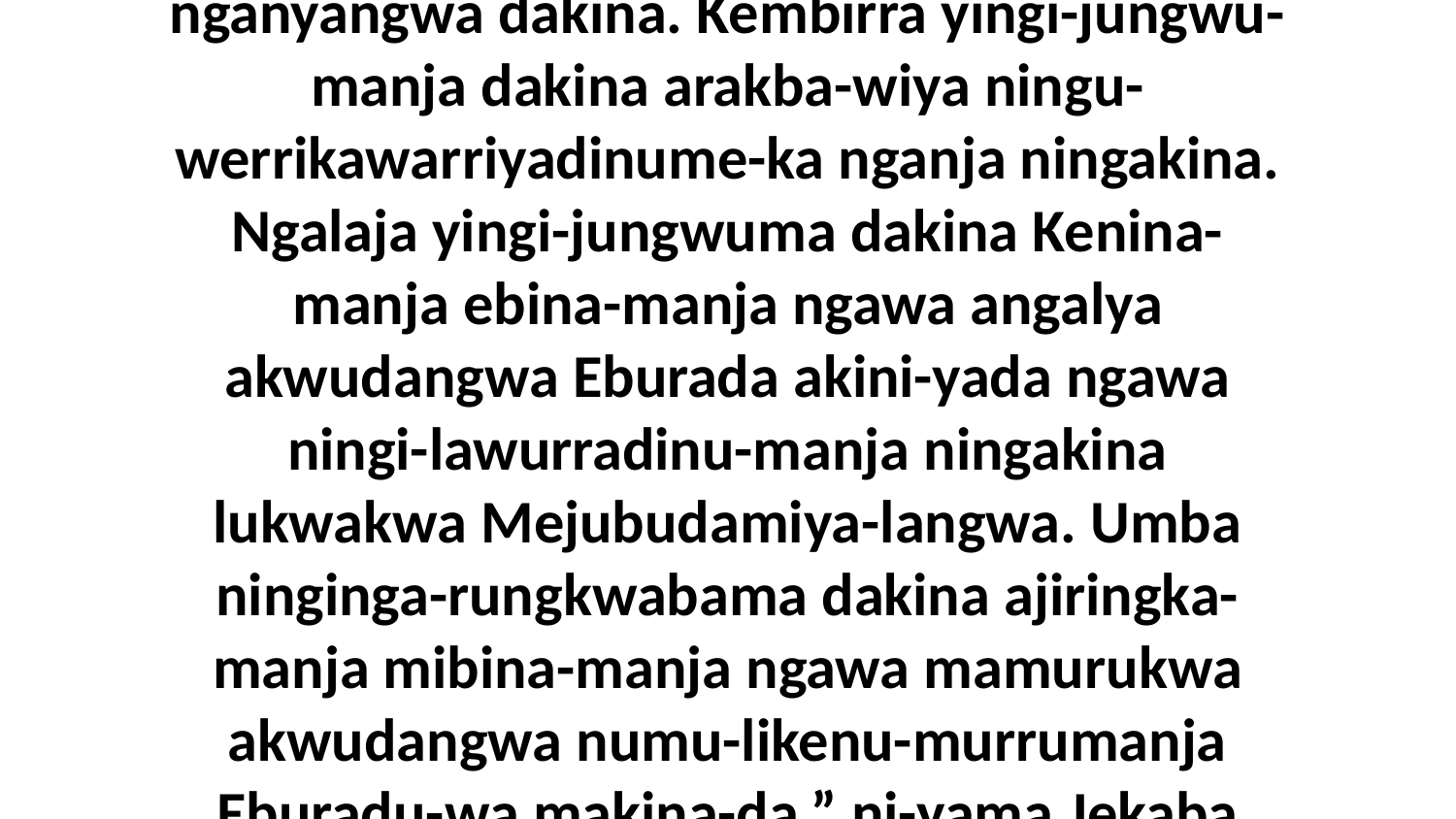

7 Biya ni-yama ngarningka neniyuwangkwa Jekaba Jawijibu-wa, “Ngayuwa ningi-yaminama enena, mena dirndena Rejila dadingilarrngekburna dadingiyarrka nganyangwa dakina. Kembirra yingi-jungwu-manja dakina arakba-wiya ningu-werrikawarriyadinume-ka nganja ningakina. Ngalaja yingi-jungwuma dakina Kenina-manja ebina-manja ngawa angalya akwudangwa Eburada akini-yada ngawa ningi-lawurradinu-manja ningakina lukwakwa Mejubudamiya-langwa. Umba ninginga-rungkwabama dakina ajiringka-manja mibina-manja ngawa mamurukwa akwudangwa numu-likenu-murrumanja Eburadu-wa makina-da,” ni-yama Jekaba nakina Jawijibu-wa nenikuwenikba-wa. Akena akine-ka angalya emikirra ngala-langwa Eburada adinuba-wiya umba emikirra Bediliyema akina aduwaba.